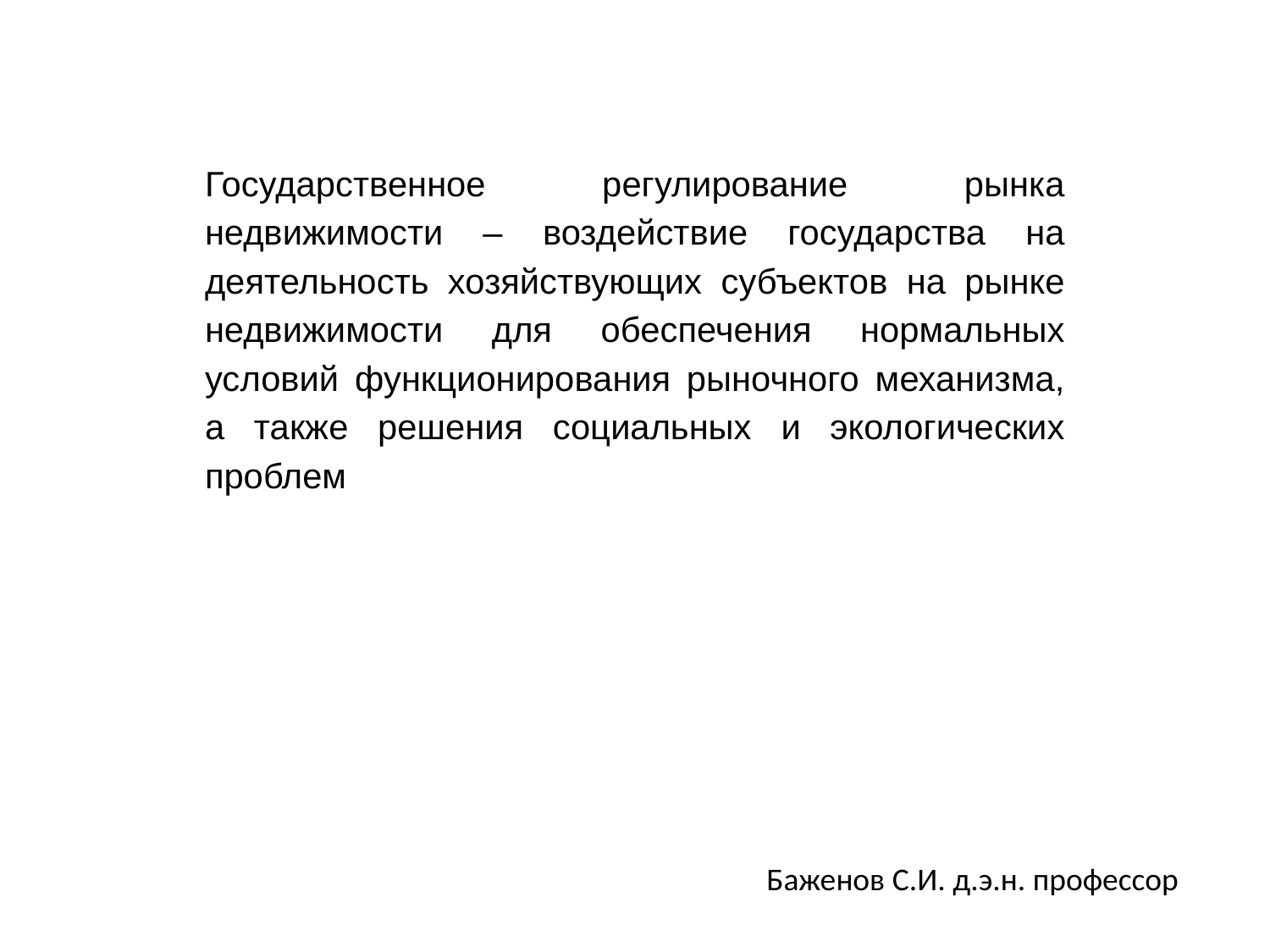

Государственное регулирование рынка недвижимости – воздействие государства на деятельность хозяйствующих субъектов на рынке недвижимости для обеспечения нормальных условий функционирования рыночного механизма, а также решения социальных и экологических проблем

Баженов С.И. д.э.н. профессор